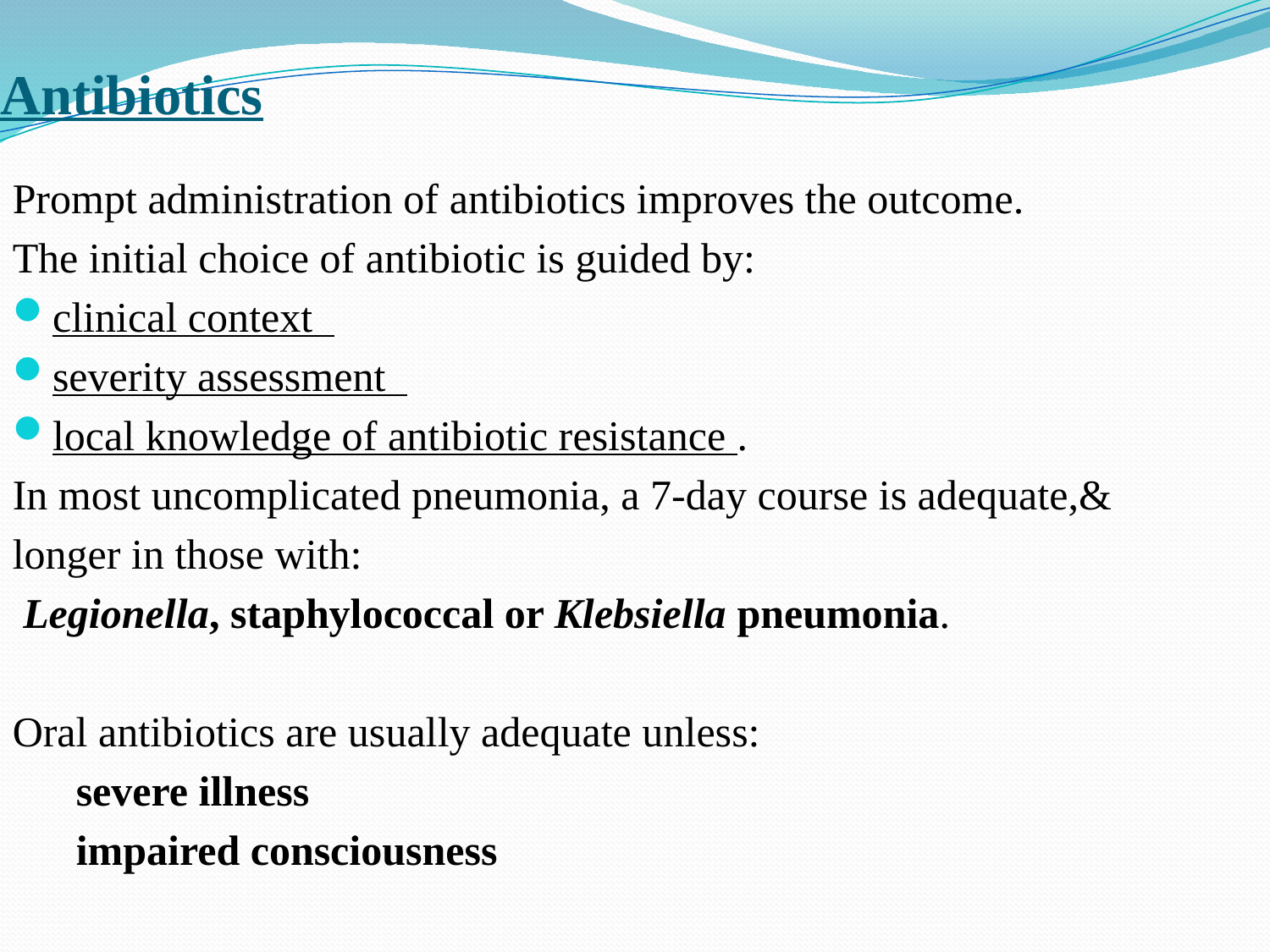

# Antibiotics

Prompt administration of antibiotics improves the outcome.
The initial choice of antibiotic is guided by:
clinical context
severity assessment
local knowledge of antibiotic resistance .
In most uncomplicated pneumonia, a 7-day course is adequate,&
longer in those with:
 Legionella, staphylococcal or Klebsiella pneumonia.

Oral antibiotics are usually adequate unless:
      severe illness
      impaired consciousness